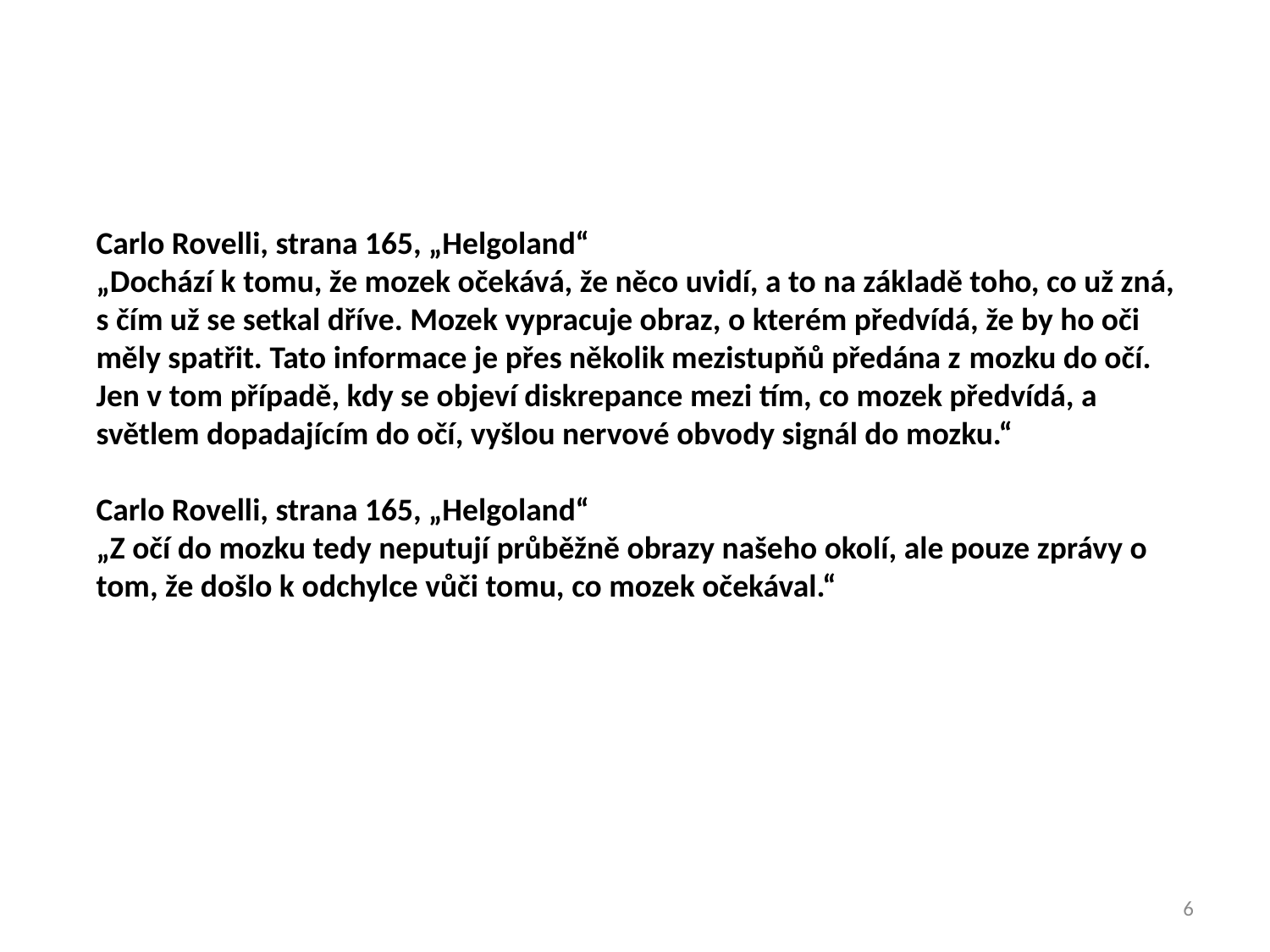

Carlo Rovelli, strana 165, „Helgoland“
„Dochází k tomu, že mozek očekává, že něco uvidí, a to na základě toho, co už zná, s čím už se setkal dříve. Mozek vypracuje obraz, o kterém předvídá, že by ho oči měly spatřit. Tato informace je přes několik mezistupňů předána z mozku do očí. Jen v tom případě, kdy se objeví diskrepance mezi tím, co mozek předvídá, a světlem dopadajícím do očí, vyšlou nervové obvody signál do mozku.“

Carlo Rovelli, strana 165, „Helgoland“
„Z očí do mozku tedy neputují průběžně obrazy našeho okolí, ale pouze zprávy o tom, že došlo k odchylce vůči tomu, co mozek očekával.“
6